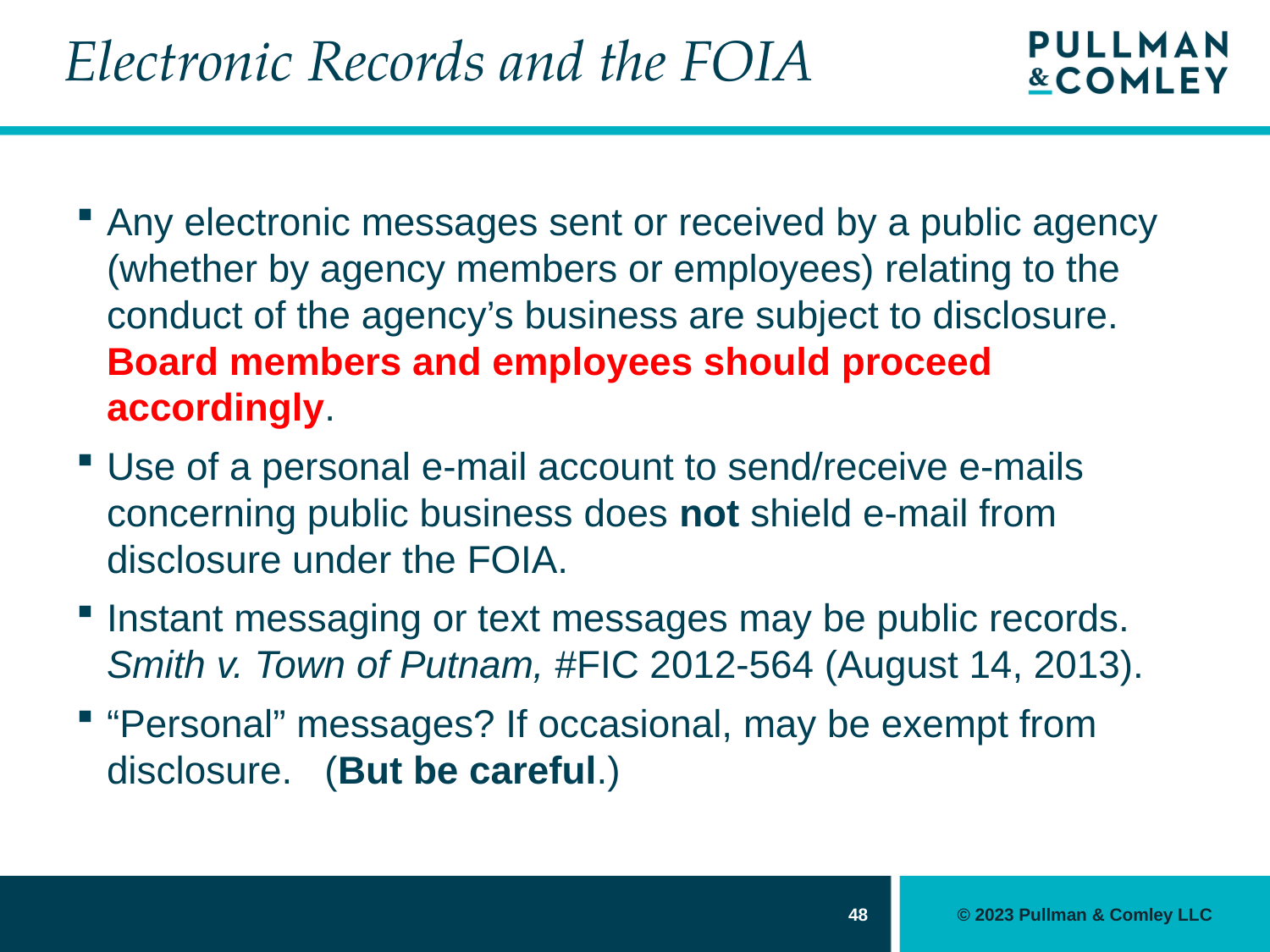

# Electronic Records and the FOIA
Any electronic messages sent or received by a public agency (whether by agency members or employees) relating to the conduct of the agency’s business are subject to disclosure.  Board members and employees should proceed accordingly.
Use of a personal e-mail account to send/receive e-mails concerning public business does not shield e-mail from disclosure under the FOIA.
Instant messaging or text messages may be public records.  Smith v. Town of Putnam, #FIC 2012-564 (August 14, 2013).
“Personal” messages? If occasional, may be exempt from disclosure.   (But be careful.)

48
© 2023 Pullman & Comley LLC